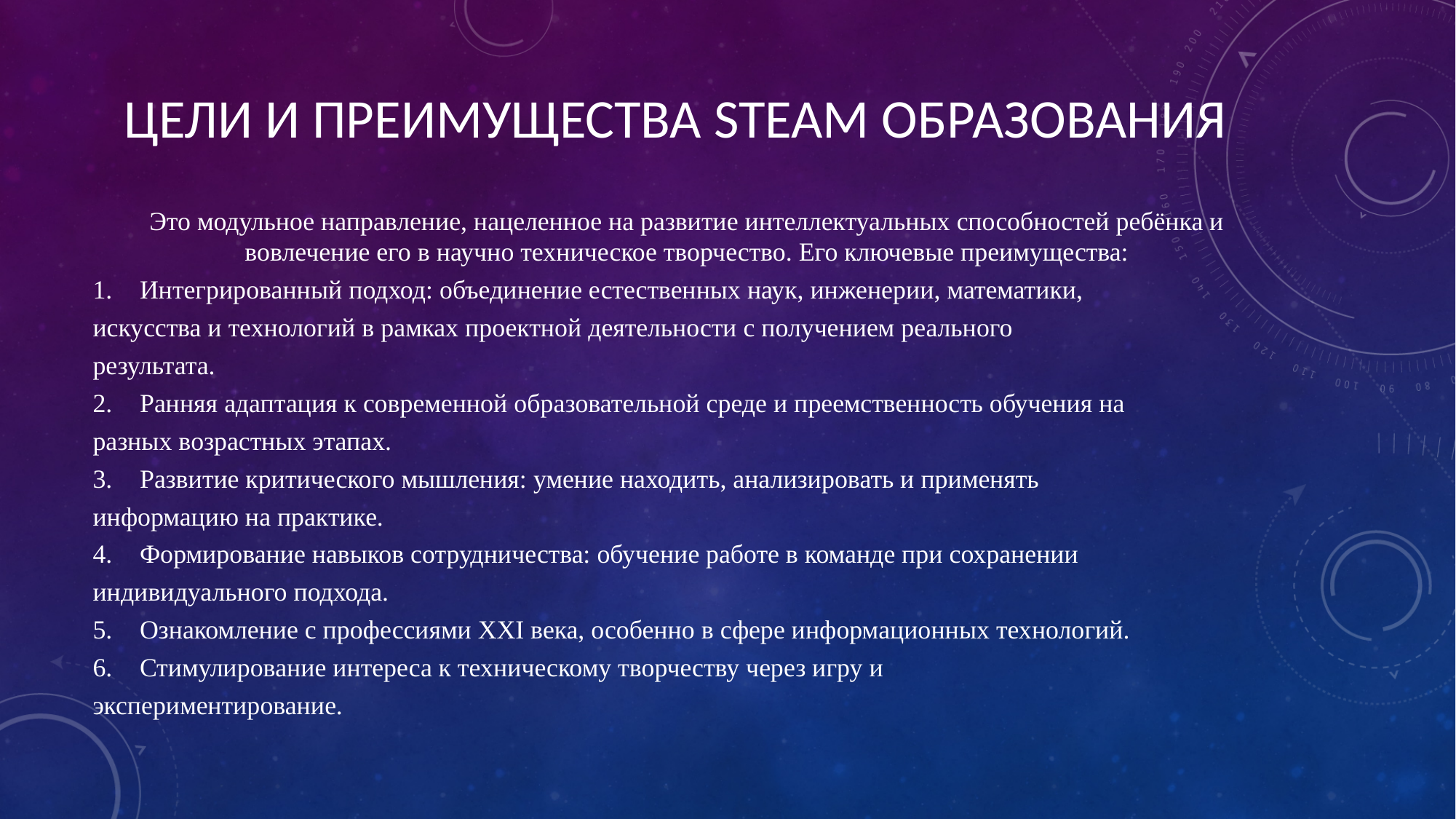

# Цели и преимущества STEAM образования
Это модульное направление, нацеленное на развитие интеллектуальных способностей ребёнка и вовлечение его в научно техническое творчество. Его ключевые преимущества:
1.	Интегрированный подход: объединение естественных наук, инженерии, математики,
искусства и технологий в рамках проектной деятельности с получением реального
результата.
2.	Ранняя адаптация к современной образовательной среде и преемственность обучения на
разных возрастных этапах.
3.	Развитие критического мышления: умение находить, анализировать и применять
информацию на практике.
4.	Формирование навыков сотрудничества: обучение работе в команде при сохранении
индивидуального подхода.
5.	Ознакомление с профессиями XXI века, особенно в сфере информационных технологий.
6.	Стимулирование интереса к техническому творчеству через игру и
экспериментирование.